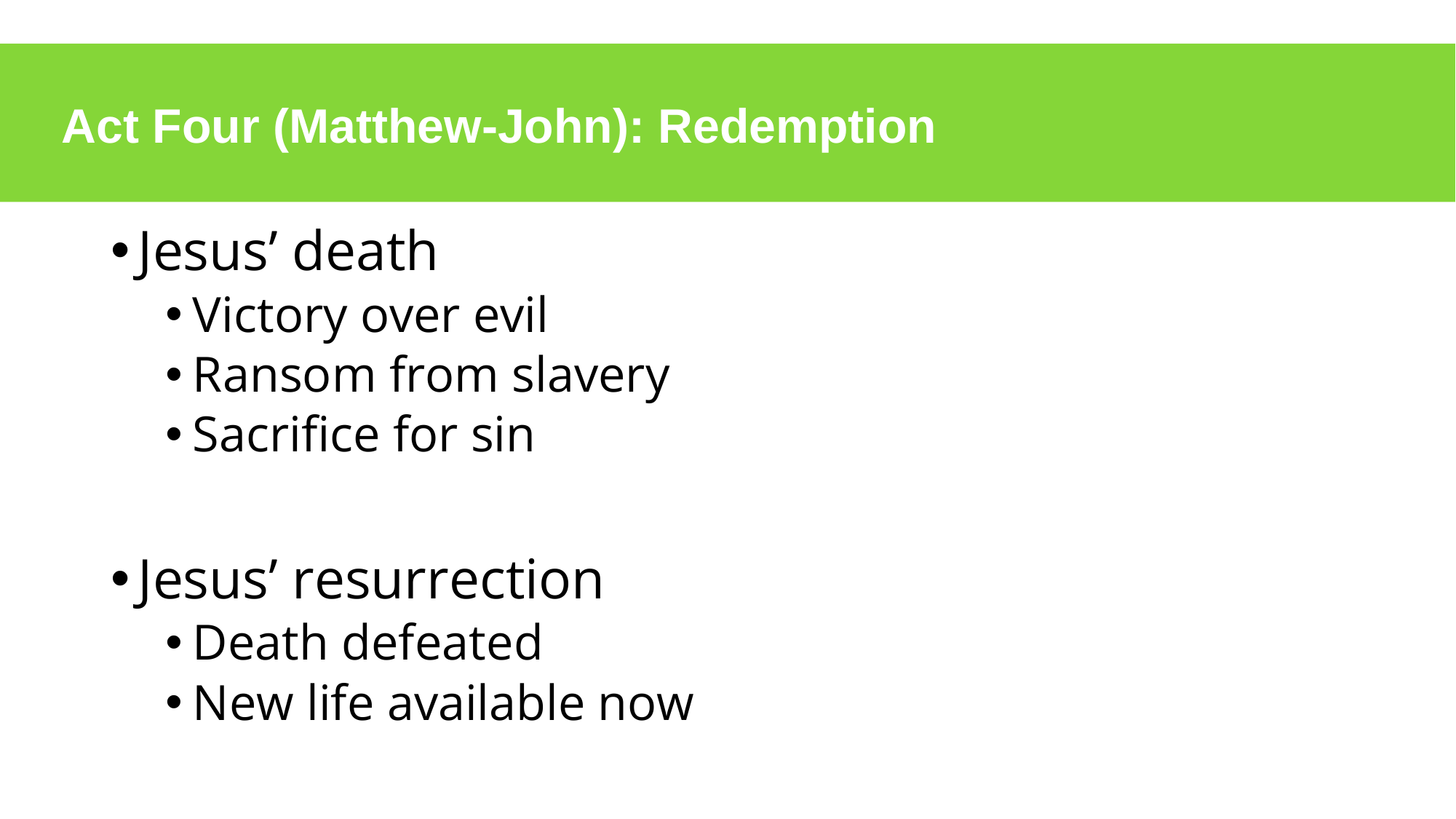

# Act Four (Matthew-John): Redemption
Jesus’ death
Victory over evil
Ransom from slavery
Sacrifice for sin

Jesus’ resurrection
Death defeated
New life available now